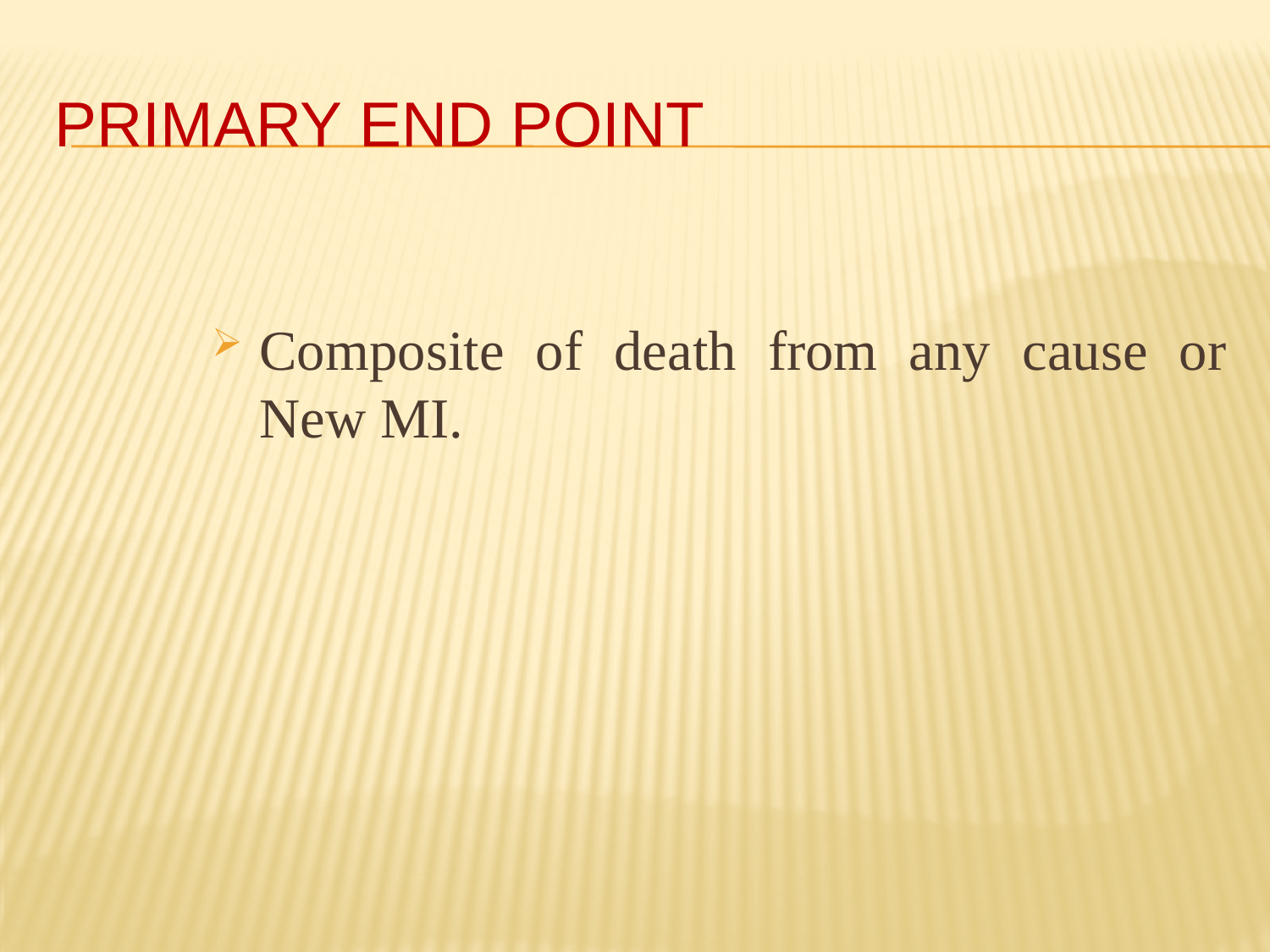

# PRIMARY END POINT
Composite of death from any cause or New MI.